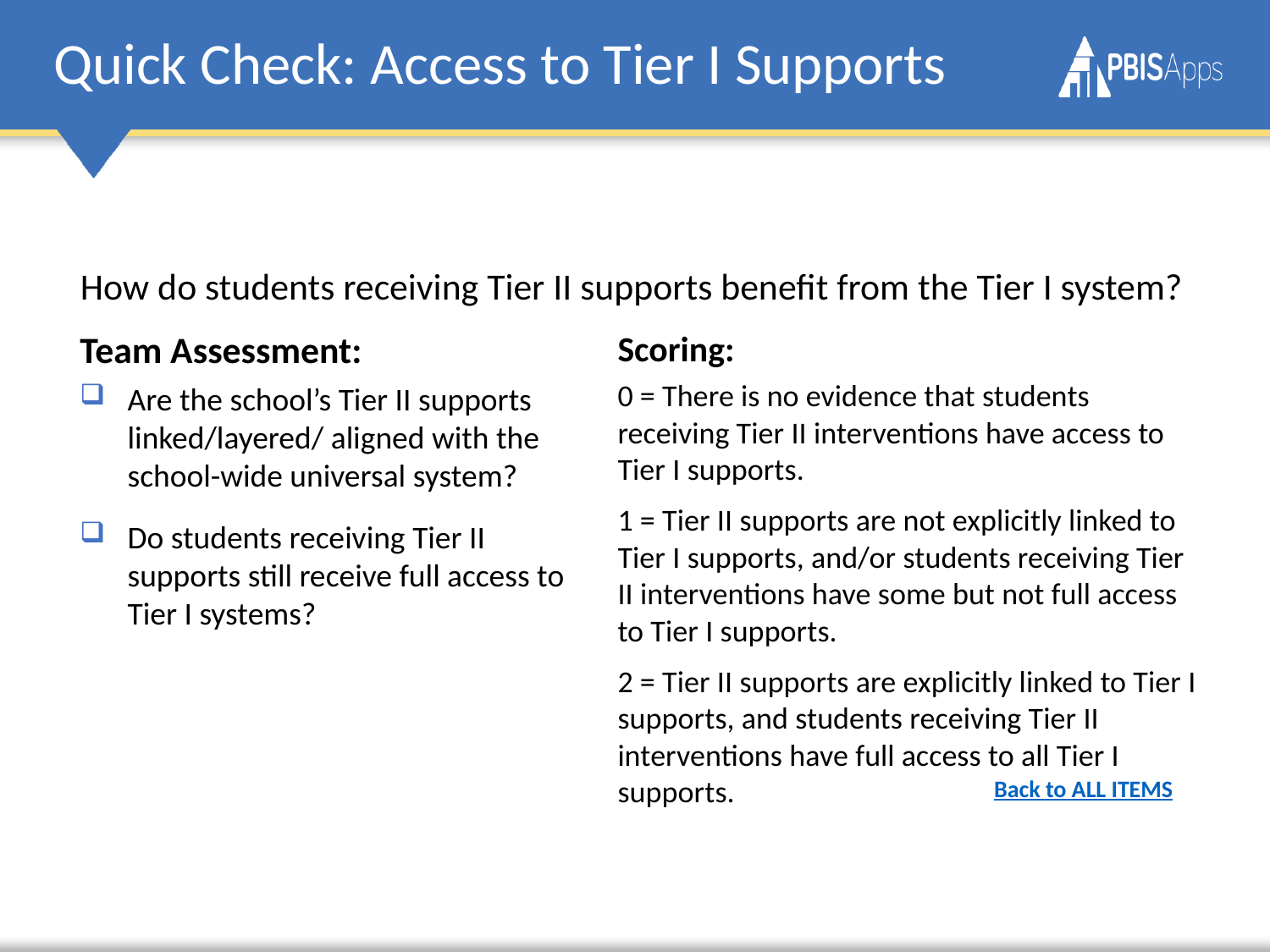

# Quick Check: Access to Tier I Supports
How do students receiving Tier II supports benefit from the Tier I system?
Team Assessment:
Are the school’s Tier II supports linked/layered/ aligned with the school-wide universal system?
Do students receiving Tier II supports still receive full access to Tier I systems?
Scoring:
0 = There is no evidence that students receiving Tier II interventions have access to Tier I supports.
1 = Tier II supports are not explicitly linked to Tier I supports, and/or students receiving Tier II interventions have some but not full access to Tier I supports.
2 = Tier II supports are explicitly linked to Tier I supports, and students receiving Tier II interventions have full access to all Tier I supports.
Back to ALL ITEMS